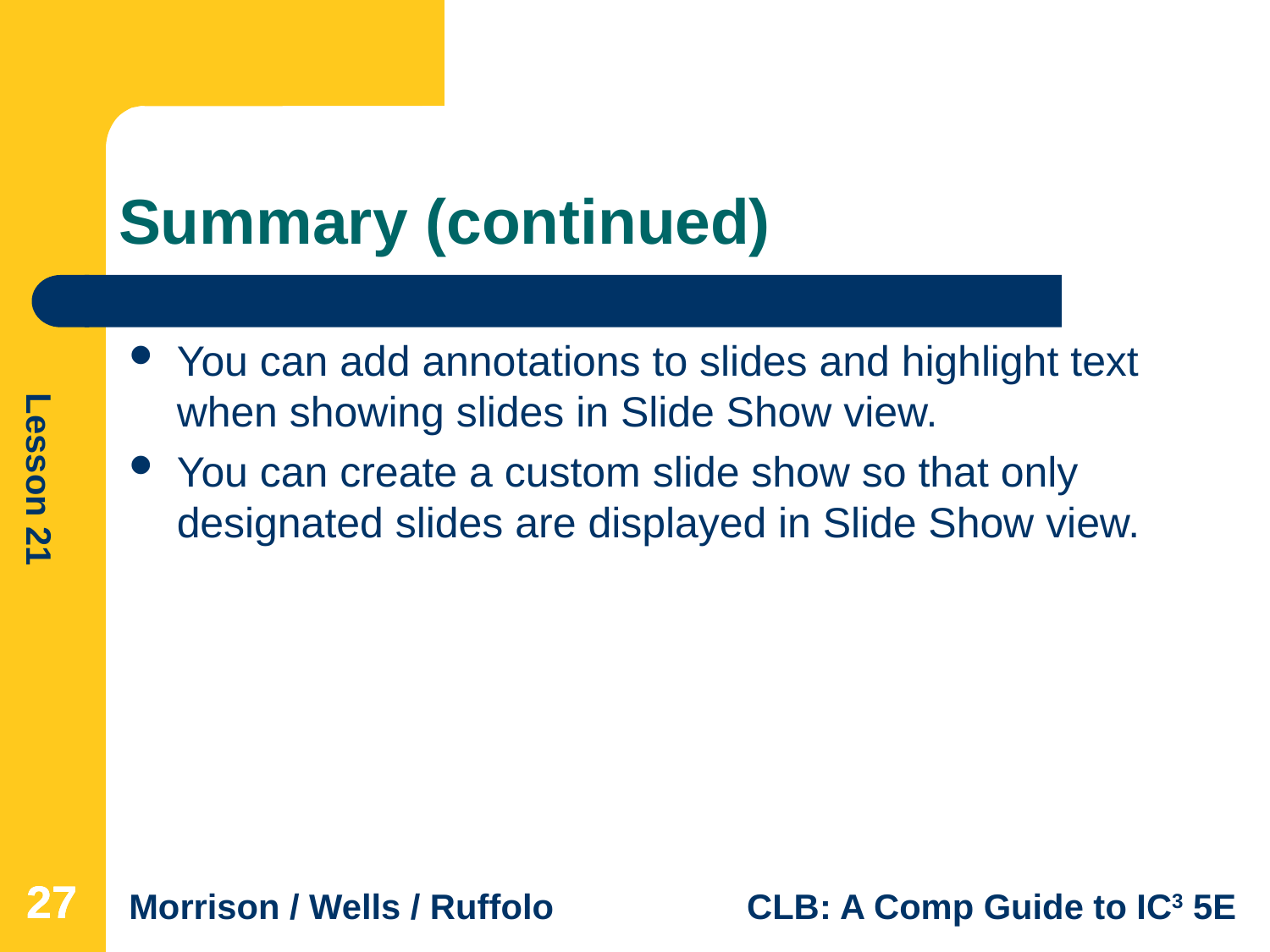

# Summary (continued)
You can add annotations to slides and highlight text when showing slides in Slide Show view.
You can create a custom slide show so that only designated slides are displayed in Slide Show view.
27
27
27